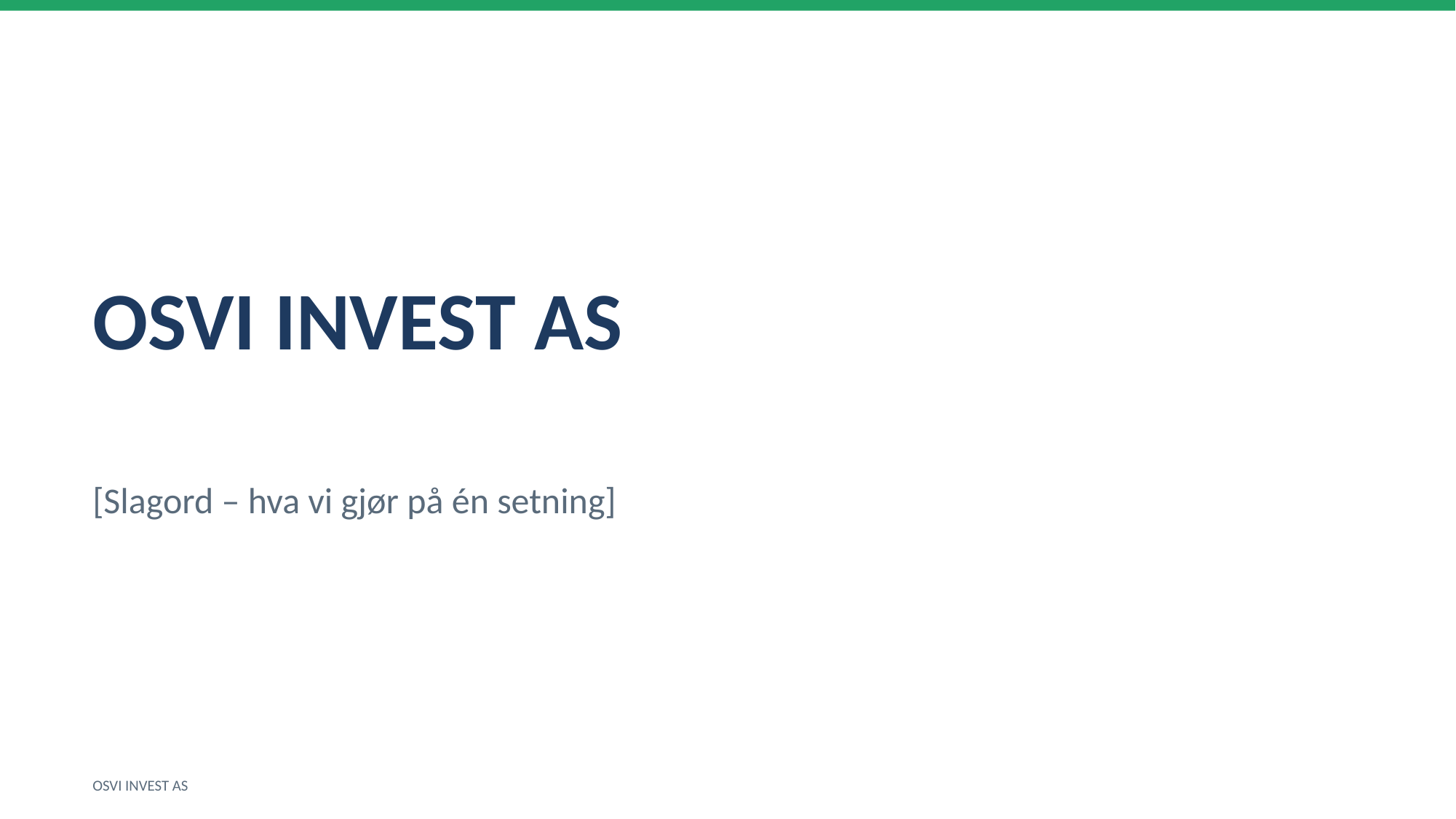

OSVI INVEST AS
[Slagord – hva vi gjør på én setning]
OSVI INVEST AS